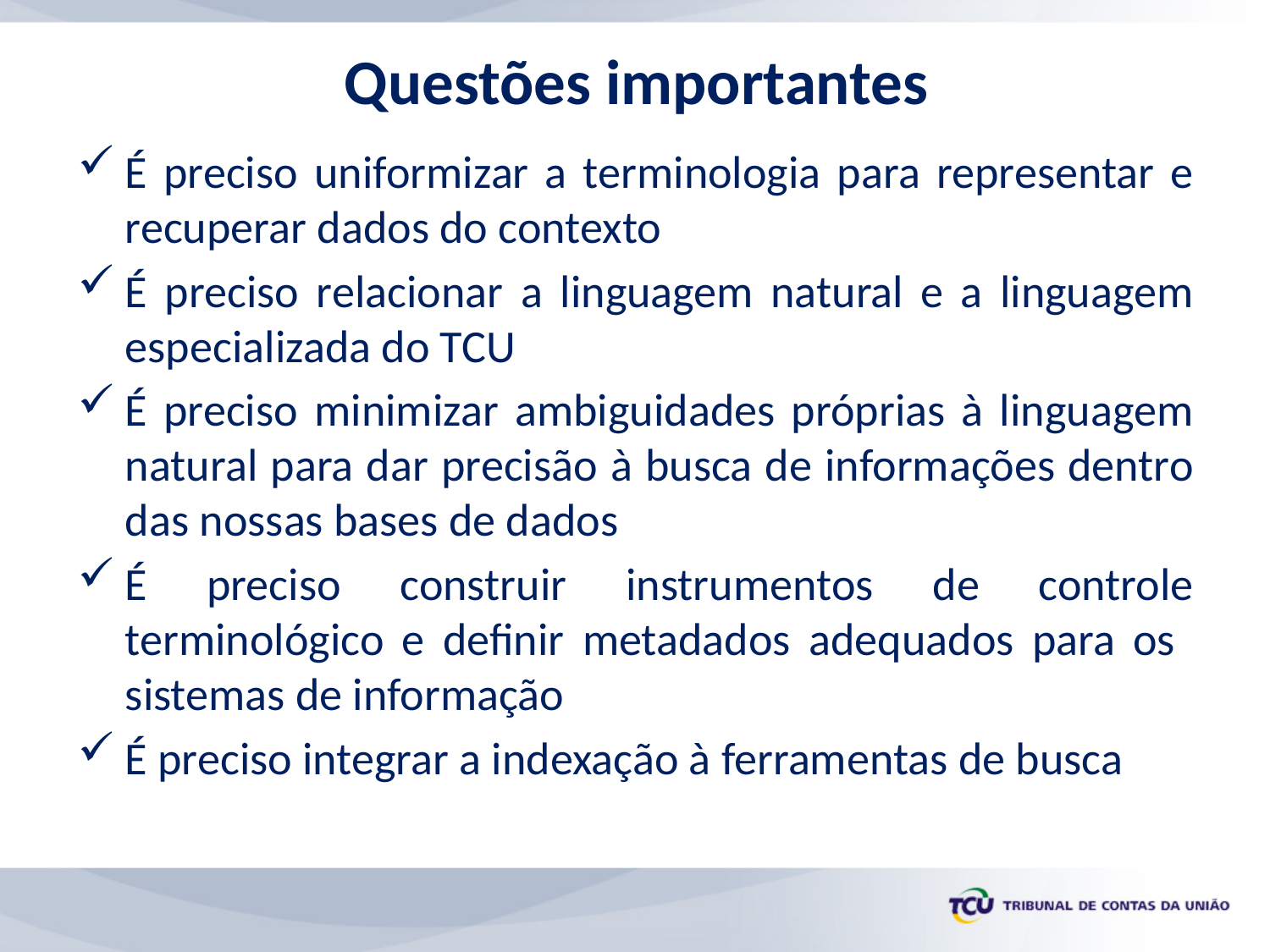

# Questões importantes
É preciso uniformizar a terminologia para representar e recuperar dados do contexto
É preciso relacionar a linguagem natural e a linguagem especializada do TCU
É preciso minimizar ambiguidades próprias à linguagem natural para dar precisão à busca de informações dentro das nossas bases de dados
É preciso construir instrumentos de controle terminológico e definir metadados adequados para os  sistemas de informação
É preciso integrar a indexação à ferramentas de busca